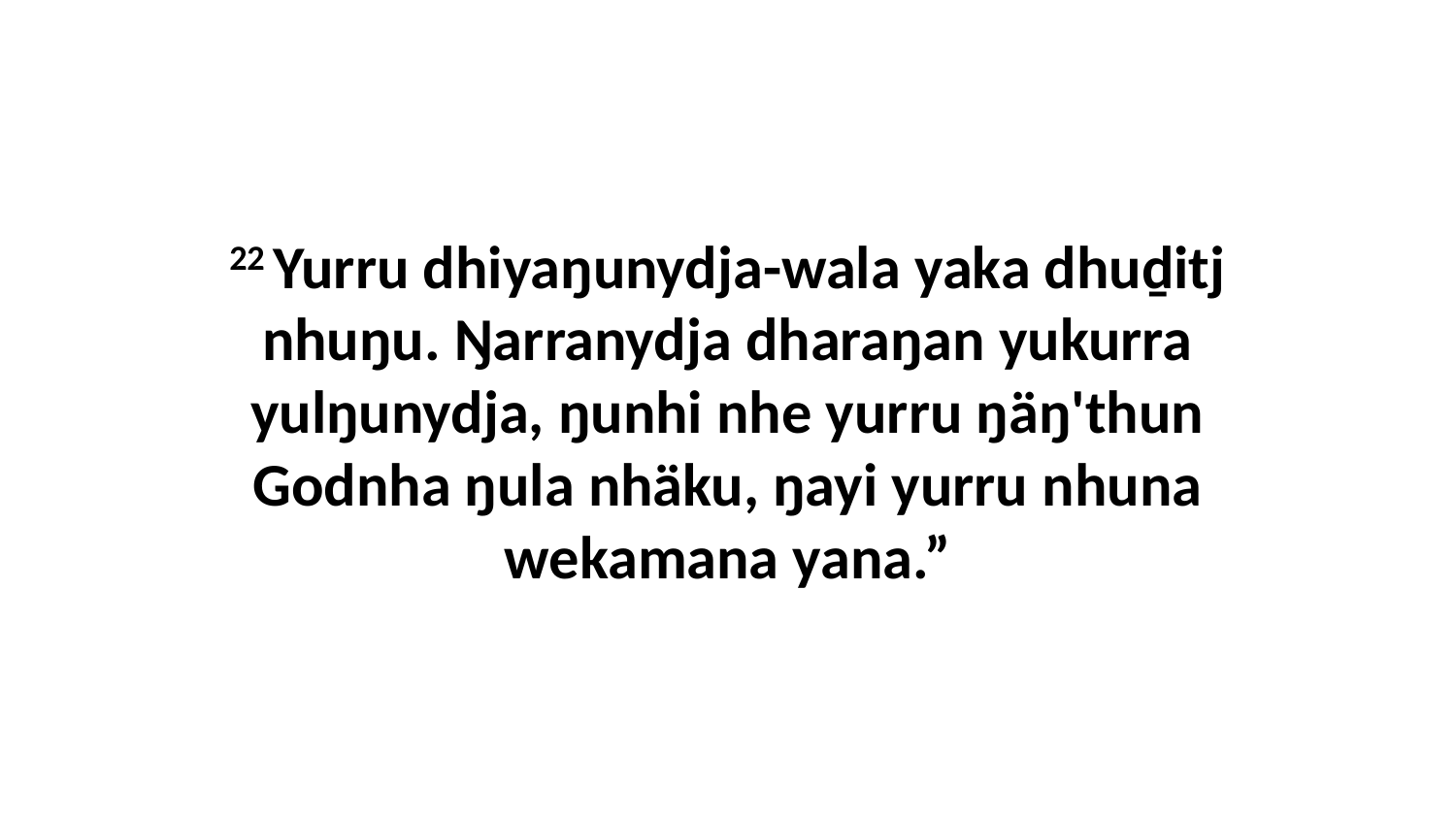

22 Yurru dhiyaŋunydja-wala yaka dhuḏitj nhuŋu. Ŋarranydja dharaŋan yukurra yulŋunydja, ŋunhi nhe yurru ŋäŋ'thun Godnha ŋula nhäku, ŋayi yurru nhuna wekamana yana.”